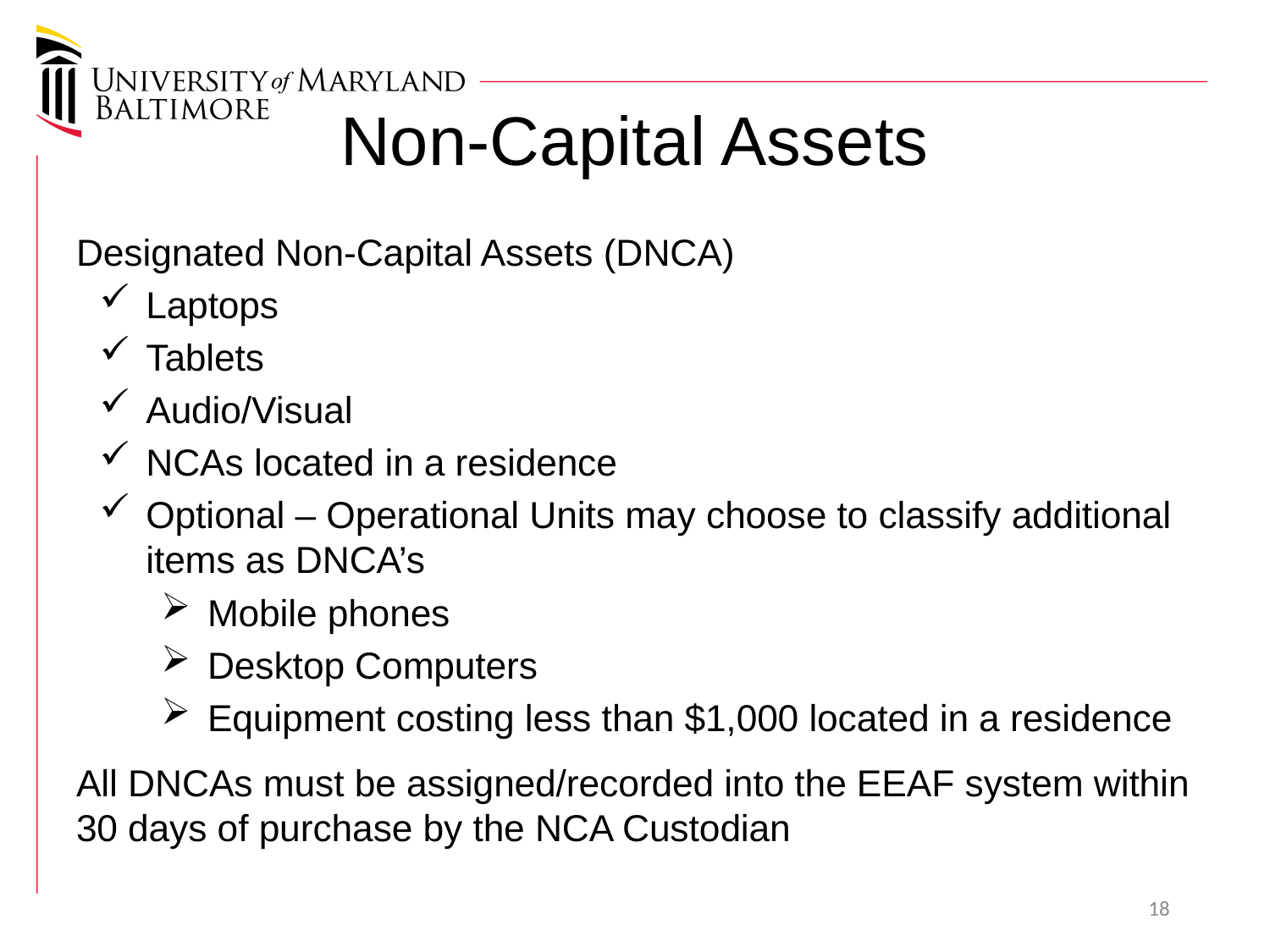

# Non-Capital Assets
Designated Non-Capital Assets (DNCA)
Laptops
Tablets
Audio/Visual
NCAs located in a residence
Optional – Operational Units may choose to classify additional items as DNCA’s
Mobile phones
Desktop Computers
Equipment costing less than $1,000 located in a residence
All DNCAs must be assigned/recorded into the EEAF system within 30 days of purchase by the NCA Custodian
18